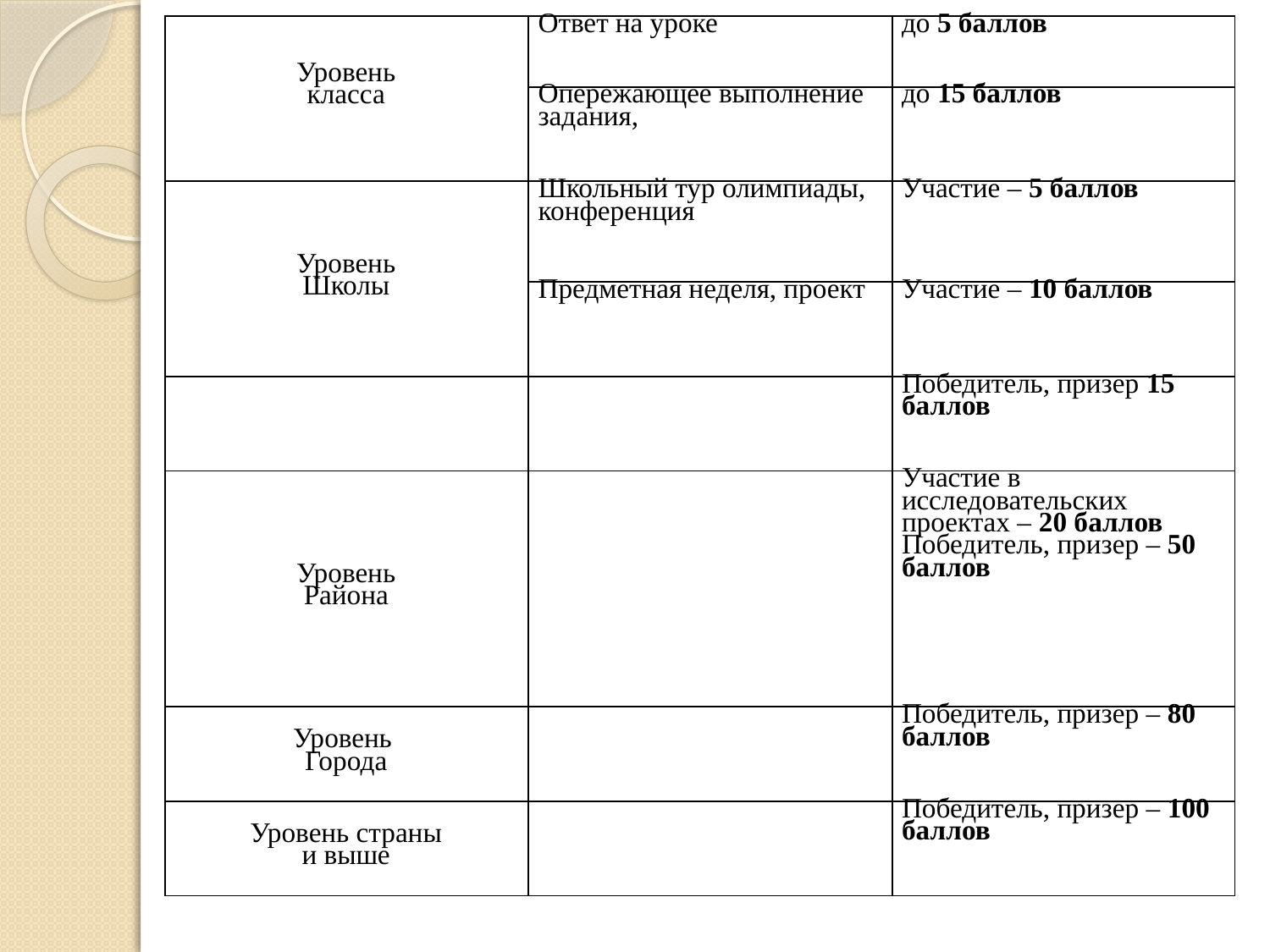

| Уровень класса | Ответ на уроке | до 5 баллов |
| --- | --- | --- |
|  | Опережающее выполнение задания, | до 15 баллов |
| Уровень Школы | Школьный тур олимпиады, конференция | Участие – 5 баллов |
|  | Предметная неделя, проект | Участие – 10 баллов |
|  |  | Победитель, призер 15 баллов |
| Уровень Района |  | Участие в исследовательских проектах – 20 баллов Победитель, призер – 50 баллов |
| Уровень Города |  | Победитель, призер – 80 баллов |
| Уровень страны и выше |  | Победитель, призер – 100 баллов |